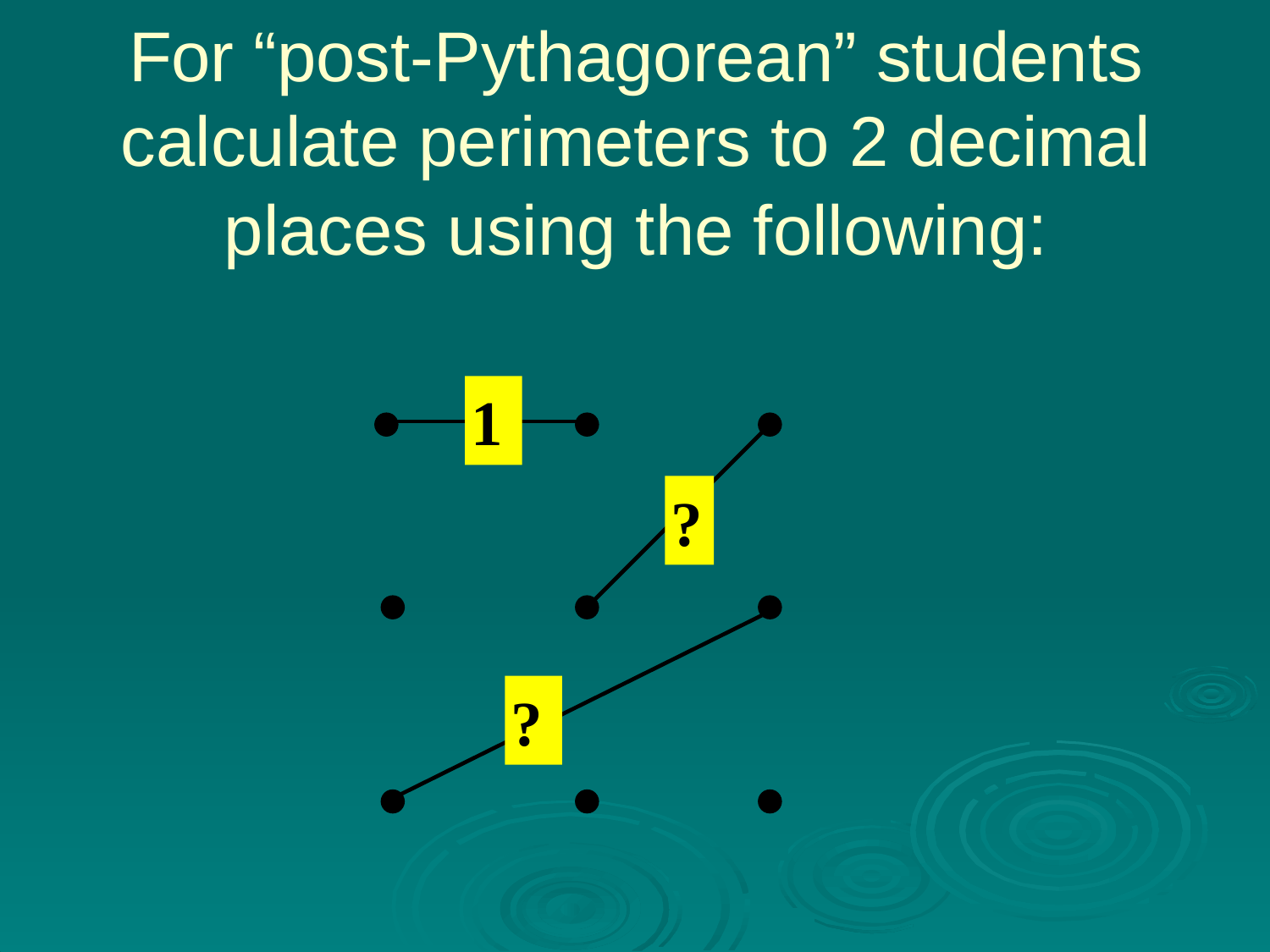

# For “post-Pythagorean” students calculate perimeters to 2 decimal places using the following:
1

?

?